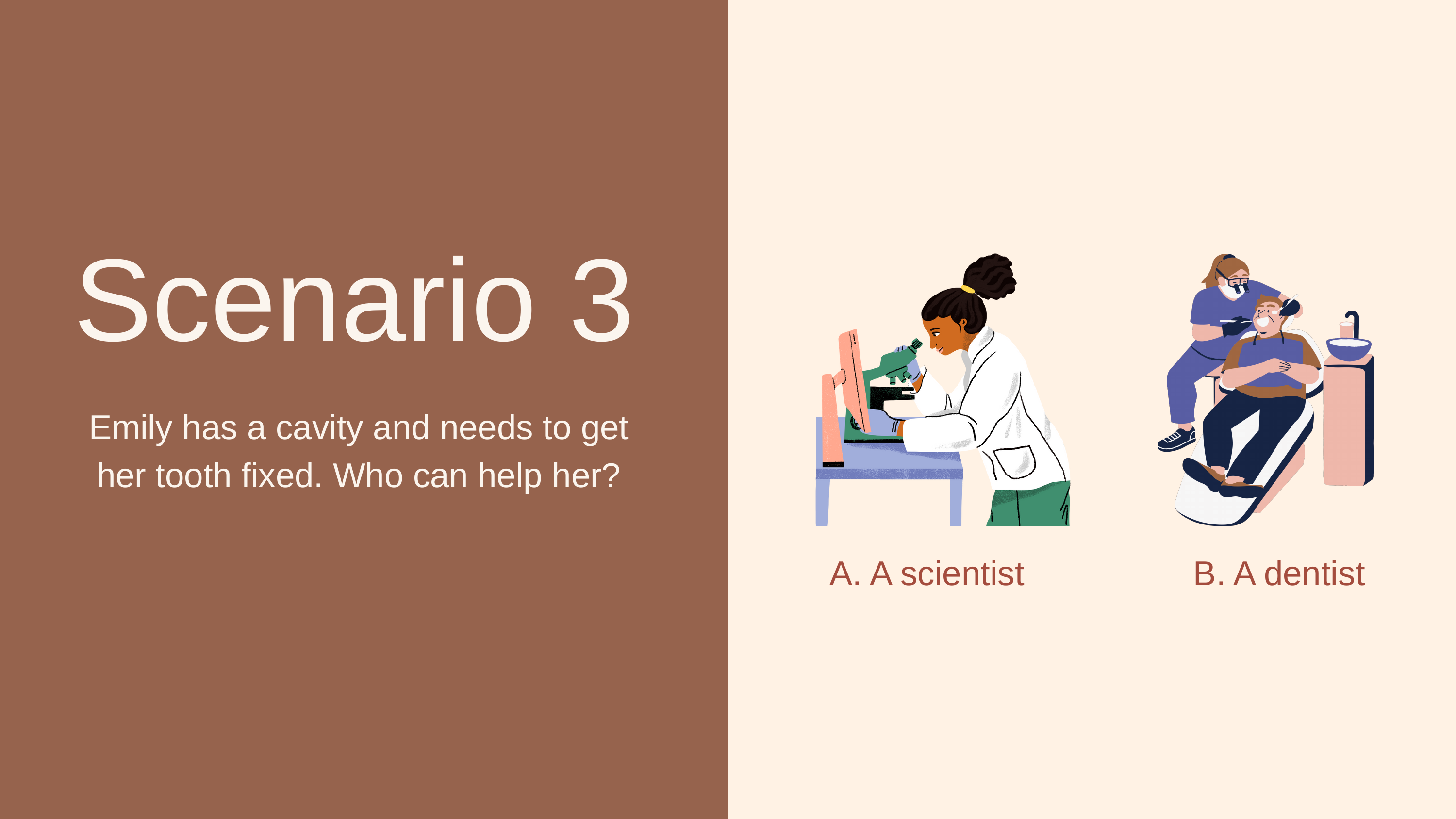

Scenario 3

Emily has a cavity and needs to get her tooth fixed. Who can help her?
A. A scientist
B. A dentist